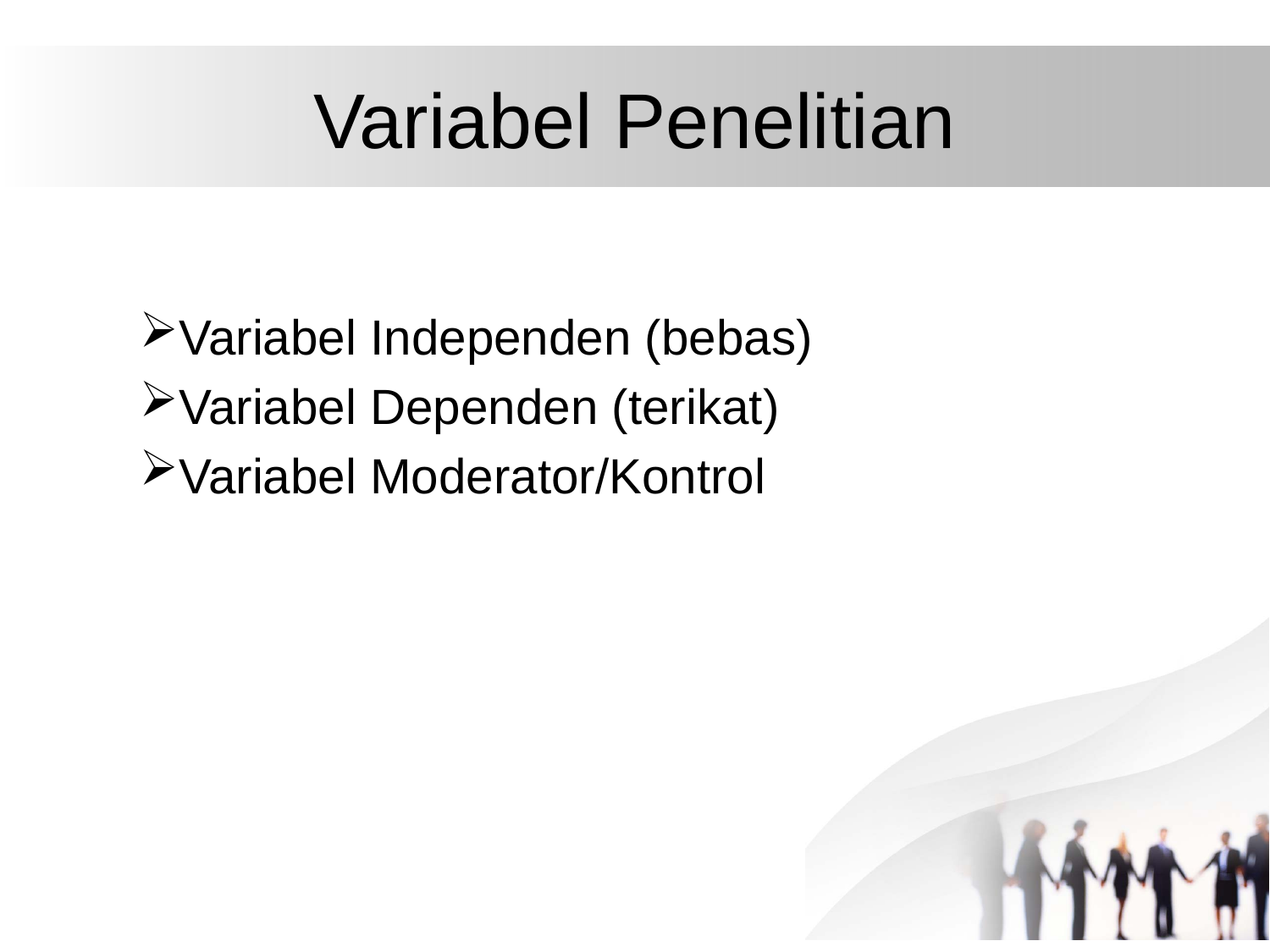

# Variabel Penelitian

Variabel Independen (bebas)
Variabel Dependen (terikat)
Variabel Moderator/Kontrol